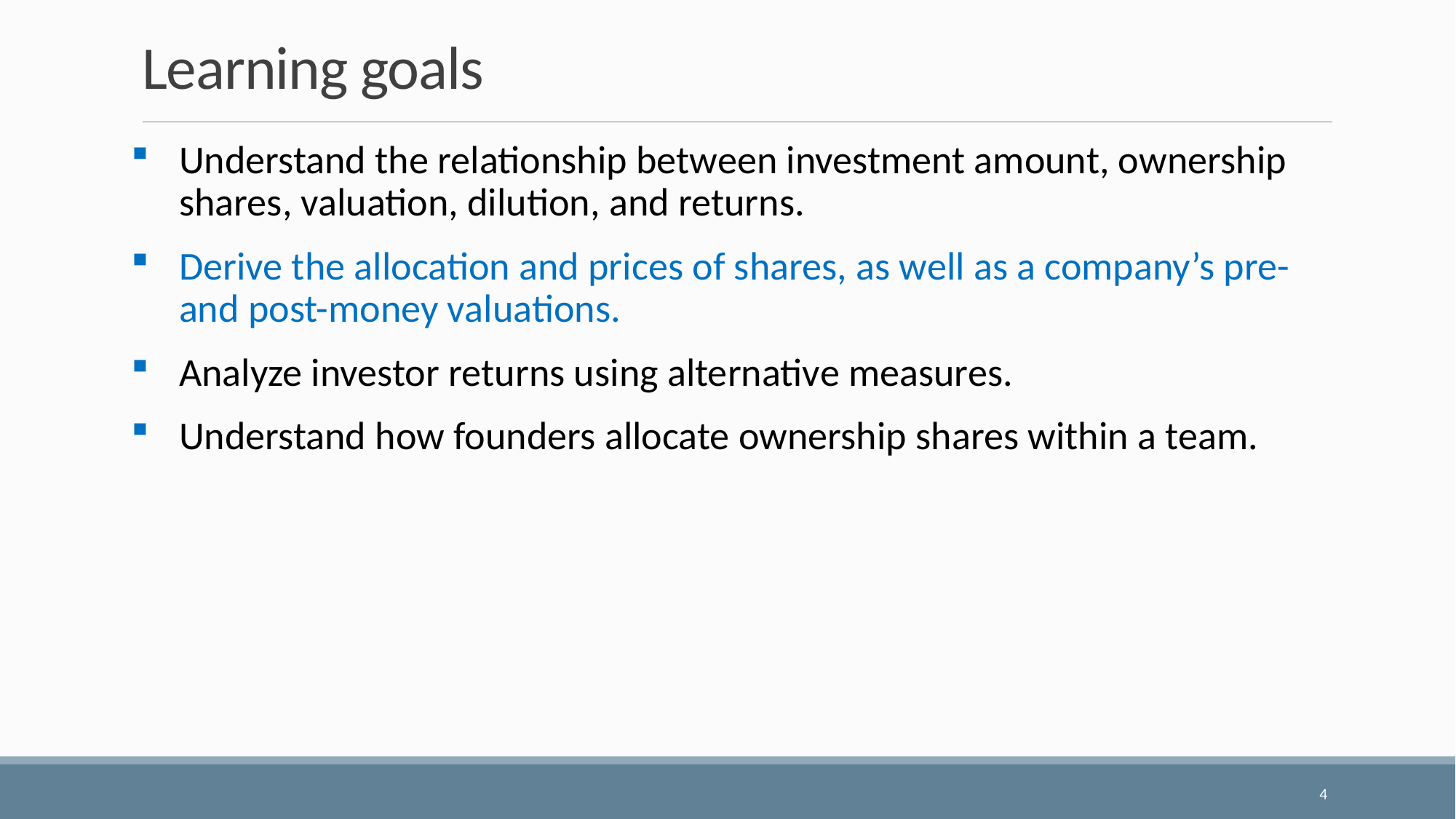

# Learning goals
Understand the relationship between investment amount, ownership shares, valuation, dilution, and returns.
Derive the allocation and prices of shares, as well as a company’s pre- and post-money valuations.
Analyze investor returns using alternative measures.
Understand how founders allocate ownership shares within a team.
4